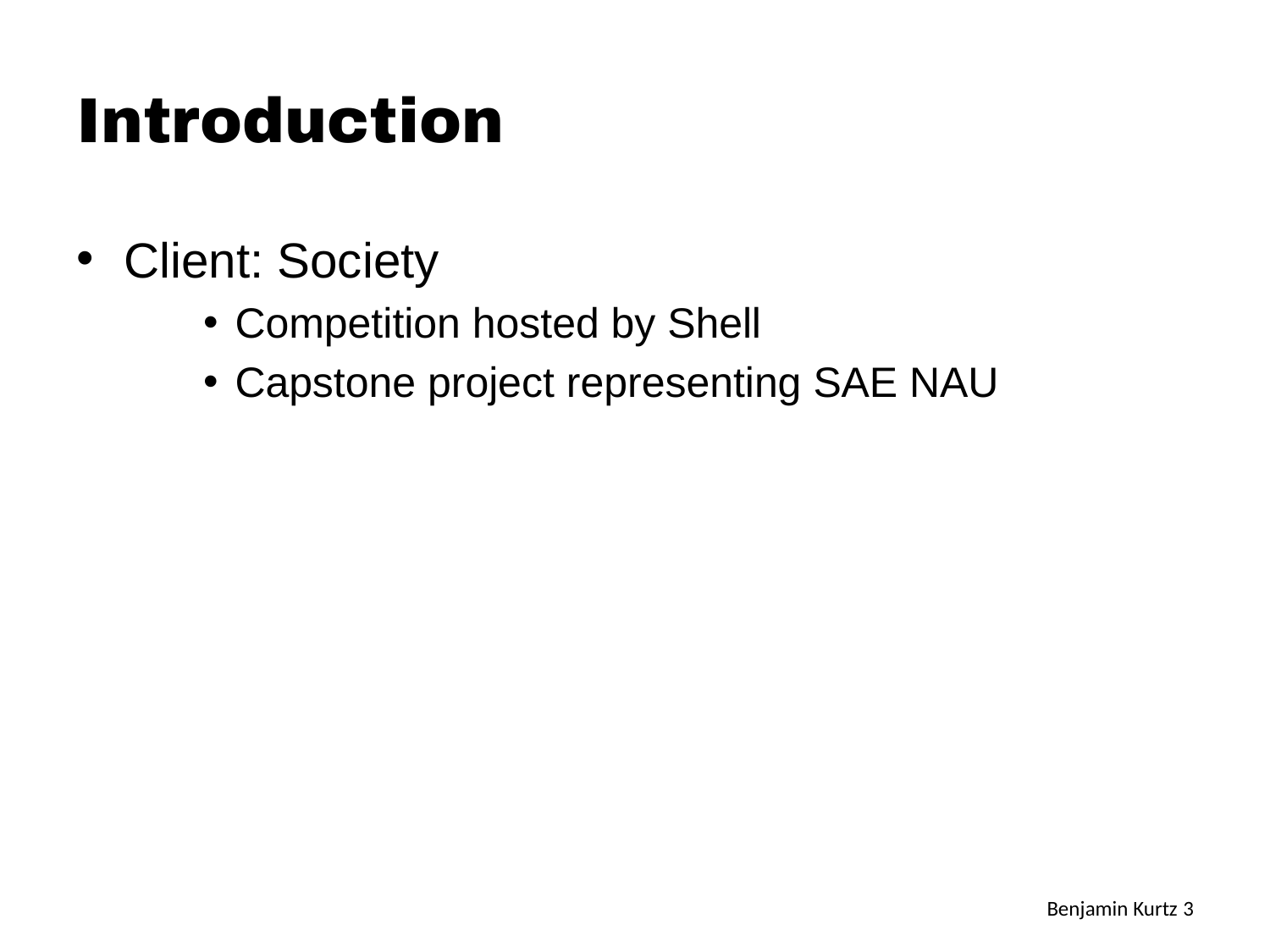

# Introduction
Client: Society
Competition hosted by Shell
Capstone project representing SAE NAU
Benjamin Kurtz 3